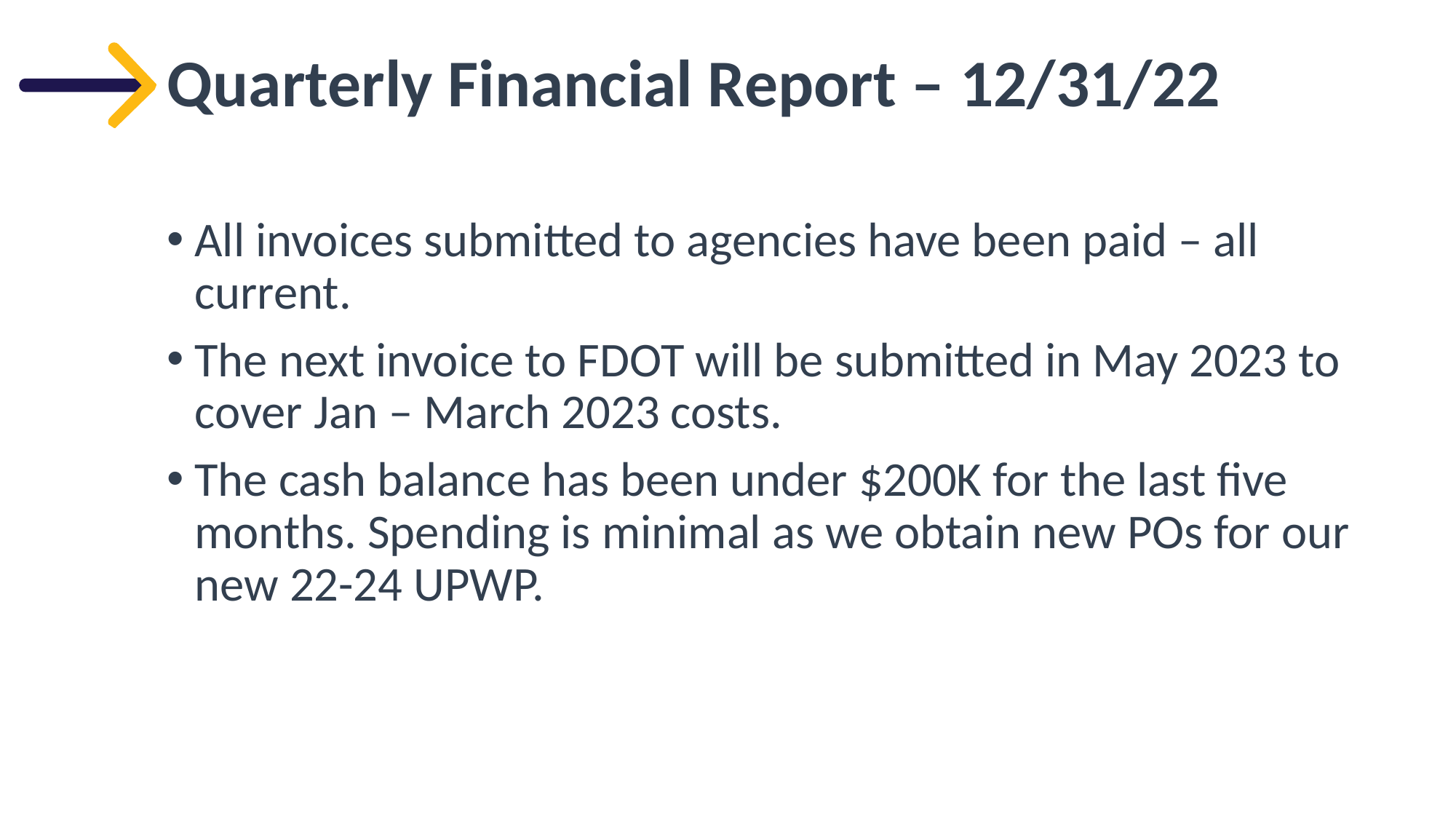

# Quarterly Financial Report – 12/31/22
All invoices submitted to agencies have been paid – all current.
The next invoice to FDOT will be submitted in May 2023 to cover Jan – March 2023 costs.
The cash balance has been under $200K for the last five months. Spending is minimal as we obtain new POs for our new 22-24 UPWP.